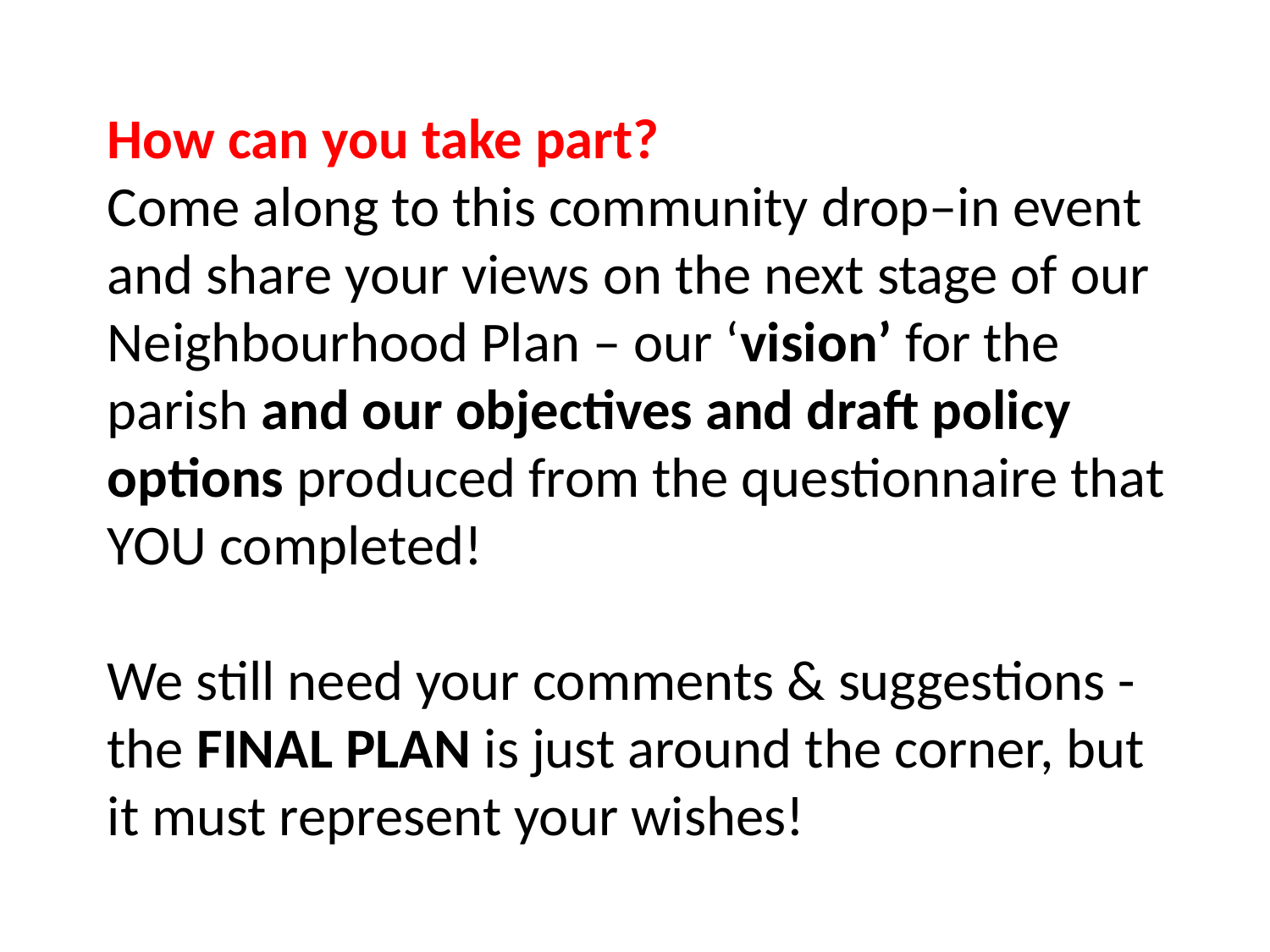

How can you take part?
Come along to this community drop–in event and share your views on the next stage of our Neighbourhood Plan – our ‘vision’ for the parish and our objectives and draft policy options produced from the questionnaire that YOU completed!

We still need your comments & suggestions - the FINAL PLAN is just around the corner, but it must represent your wishes!